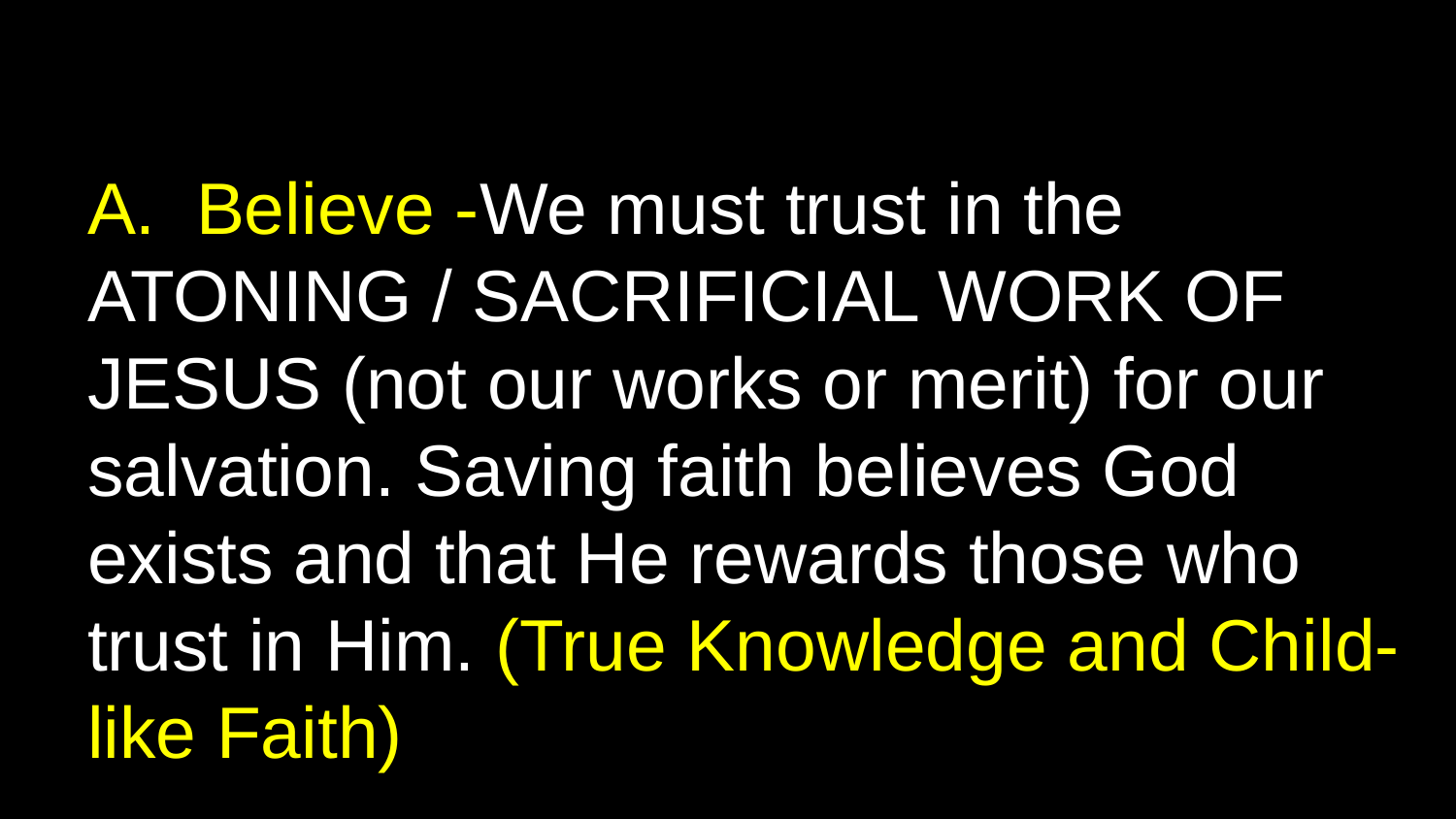

A.  Believe -We must trust in the ATONING / SACRIFICIAL WORK OF JESUS (not our works or merit) for our salvation. Saving faith believes God exists and that He rewards those who trust in Him. (True Knowledge and Child-like Faith)